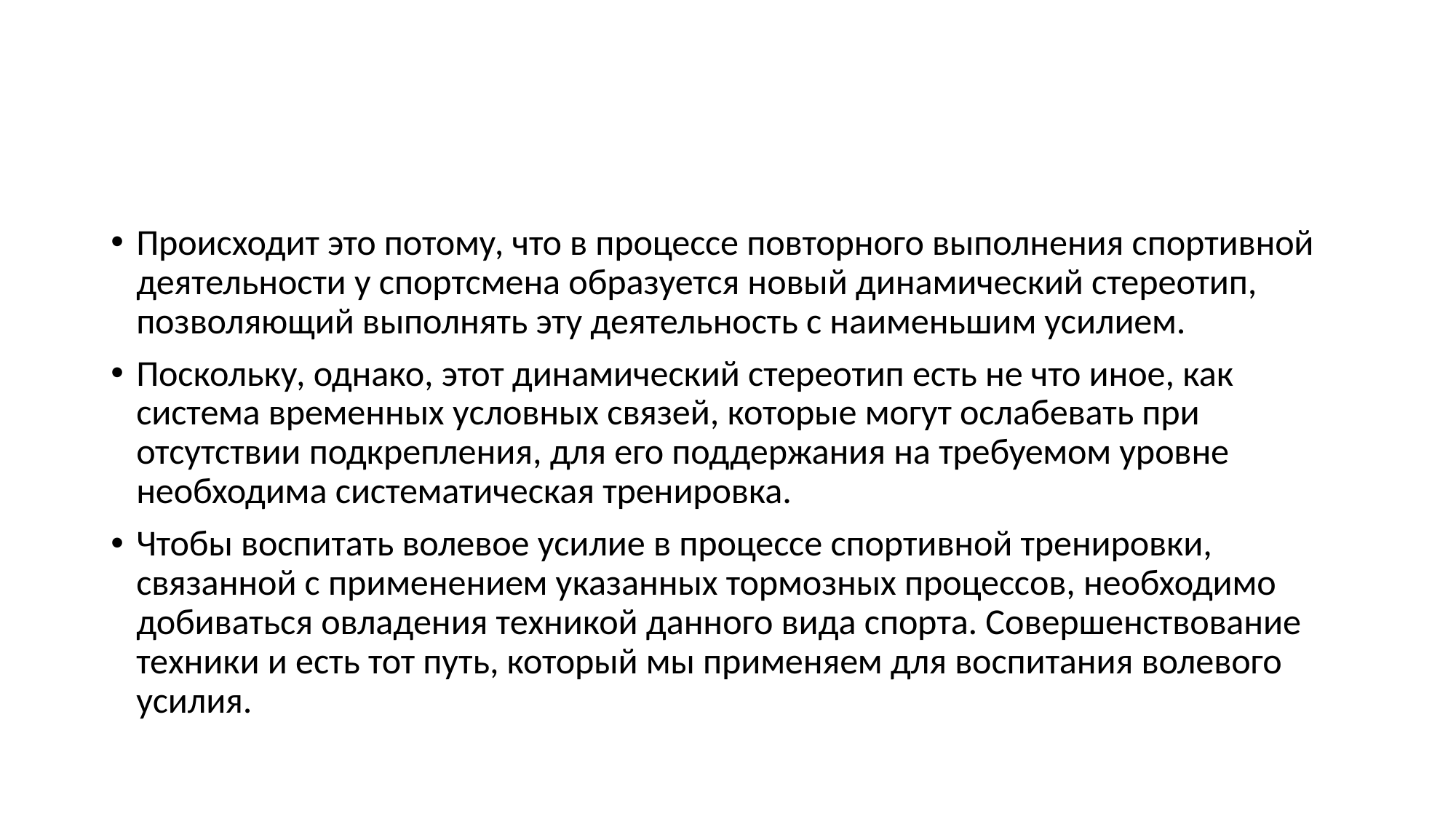

#
Происходит это потому, что в процессе повторного выполнения спортивной деятельности у спортсмена образуется новый динамический стереотип, позволяющий выполнять эту деятельность с наименьшим усилием.
Поскольку, однако, этот динамический стереотип есть не что иное, как система временных условных связей, которые могут ослабевать при отсутствии подкрепления, для его поддержания на требуемом уровне необходима систематическая тренировка.
Чтобы воспитать волевое усилие в процессе спортивной тренировки, связанной с применением указанных тормозных процессов, необходимо добиваться овладения техникой данного вида спорта. Совершенствование техники и есть тот путь, который мы применяем для воспитания волевого усилия.